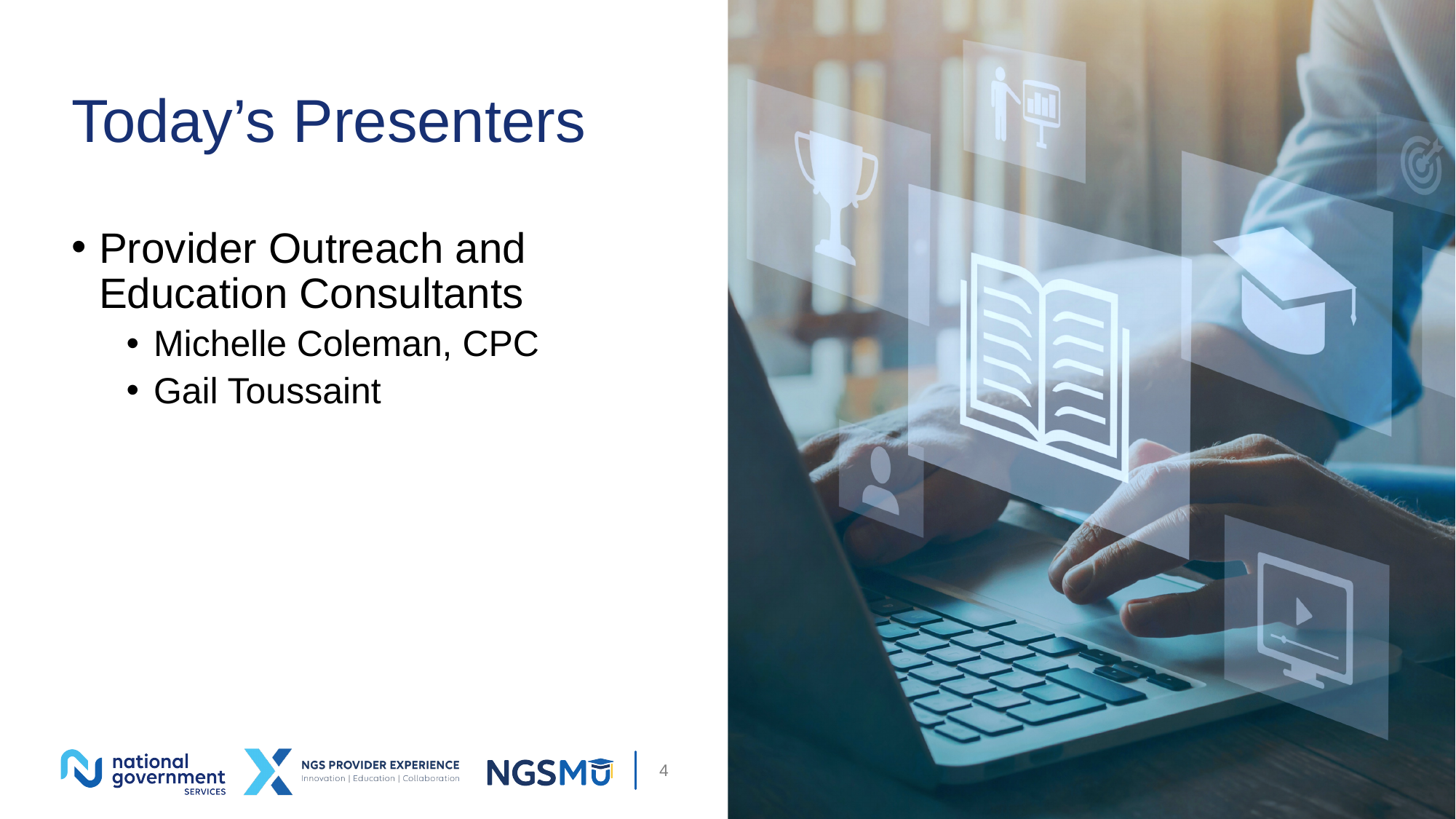

# Today’s Presenters
Provider Outreach and
Education Consultants
Michelle Coleman, CPC
Gail Toussaint
4